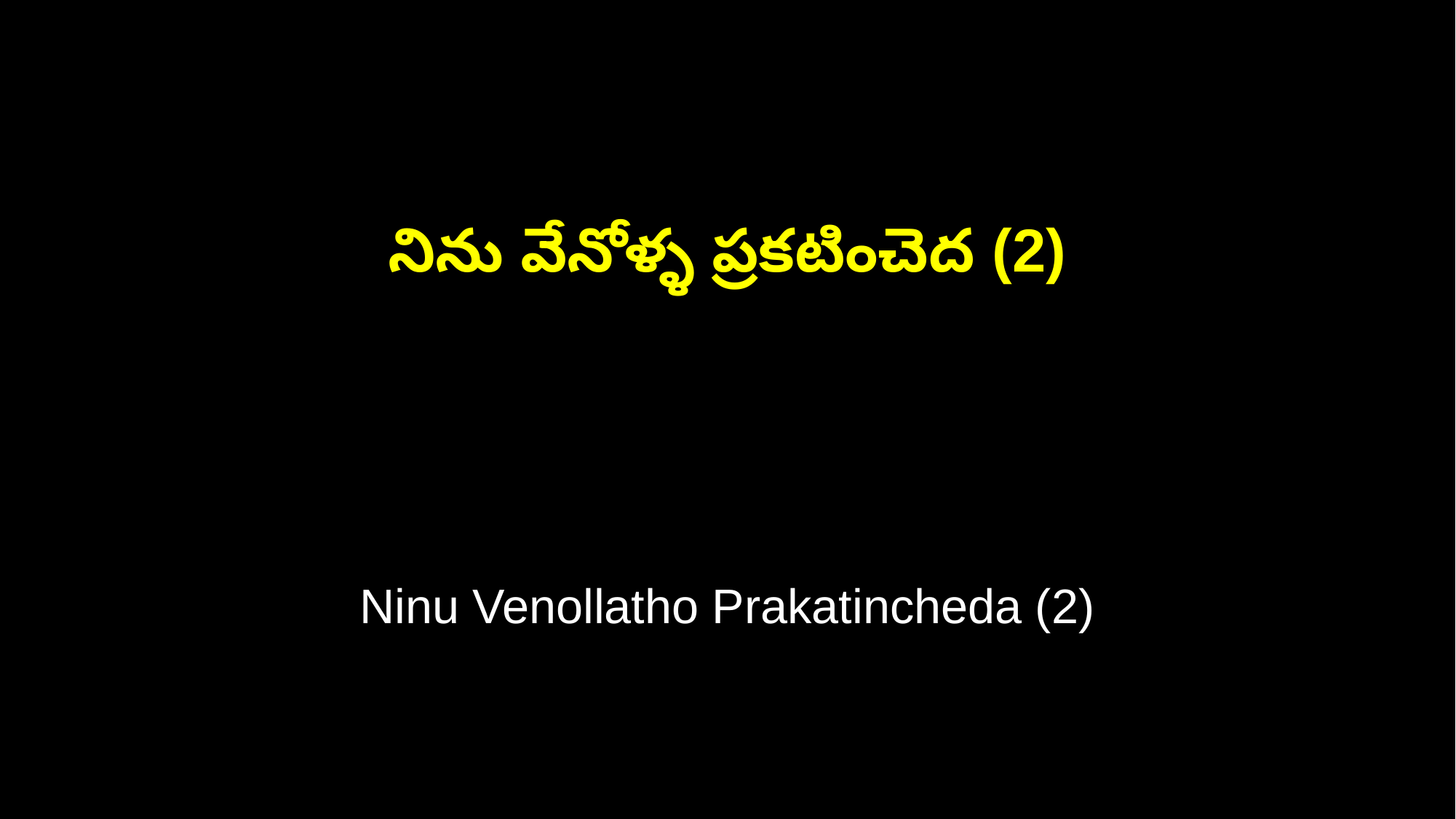

నిను వేనోళ్ళ ప్రకటించెద (2)
Ninu Venollatho Prakatincheda (2)